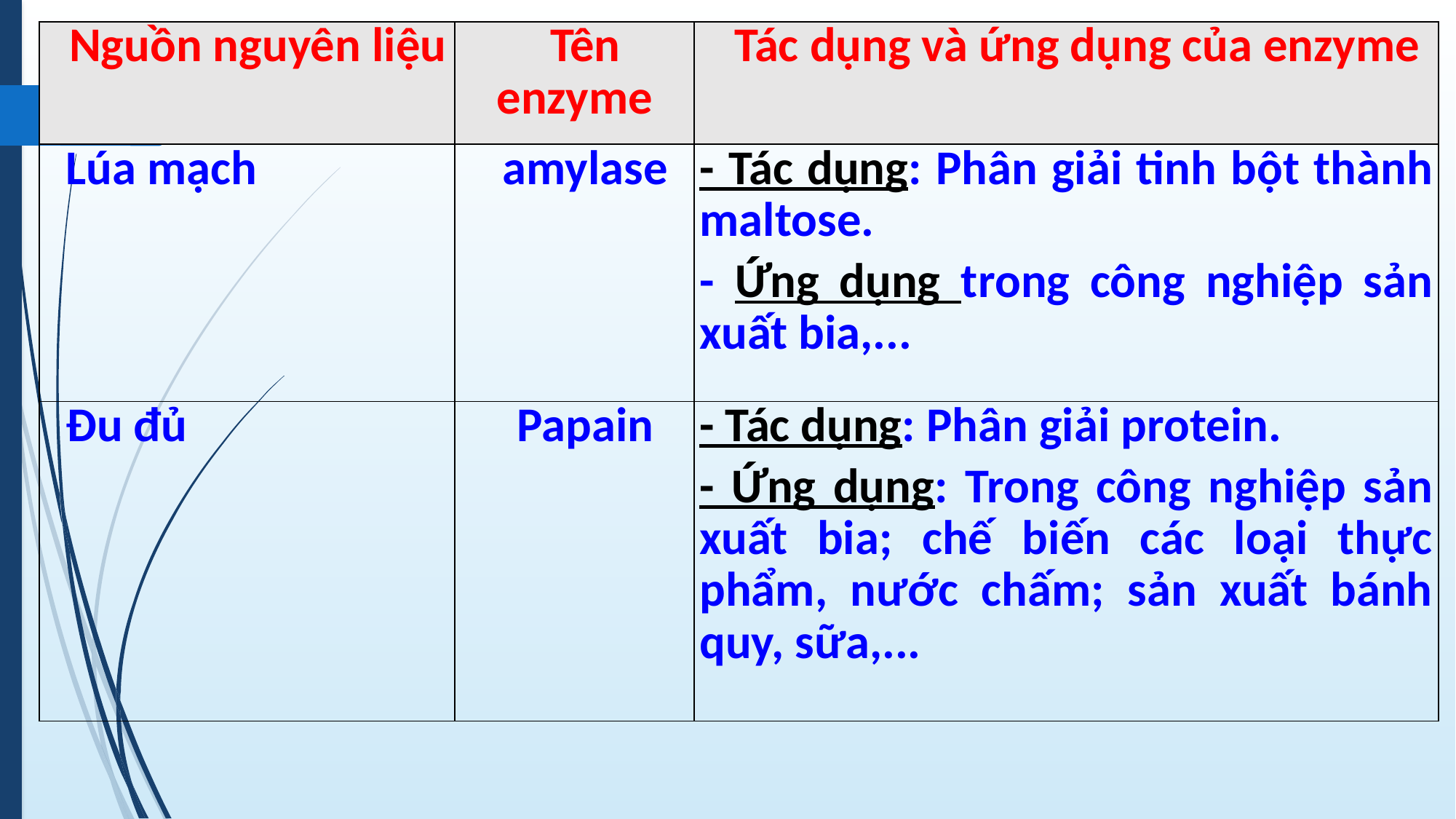

| Nguồn nguyên liệu | Tên enzyme | Tác dụng và ứng dụng của enzyme |
| --- | --- | --- |
| Lúa mạch | amylase | - Tác dụng: Phân giải tinh bột thành maltose. - Ứng dụng trong công nghiệp sản xuất bia,... |
| Đu đủ | Papain | - Tác dụng: Phân giải protein. - Ứng dụng: Trong công nghiệp sản xuất bia; chế biến các loại thực phẩm, nước chấm; sản xuất bánh quy, sữa,... |